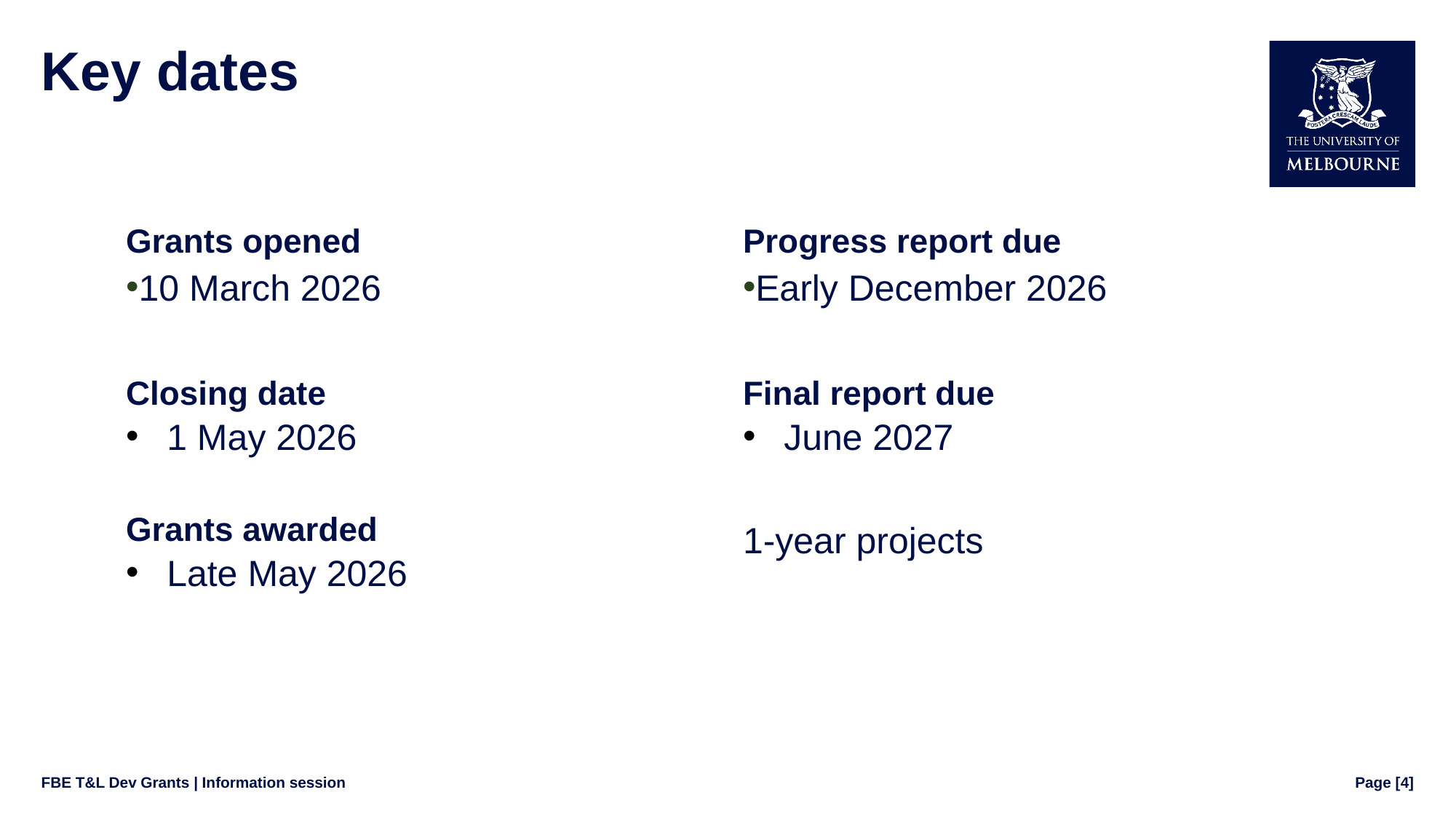

# Key dates
Grants opened
10 March 2026

Closing date
1 May 2026

Grants awarded
Late May 2026
Progress report due
Early December 2026

Final report due
June 2027

1-year projects

FBE T&L Dev Grants | Information session
Page [4]